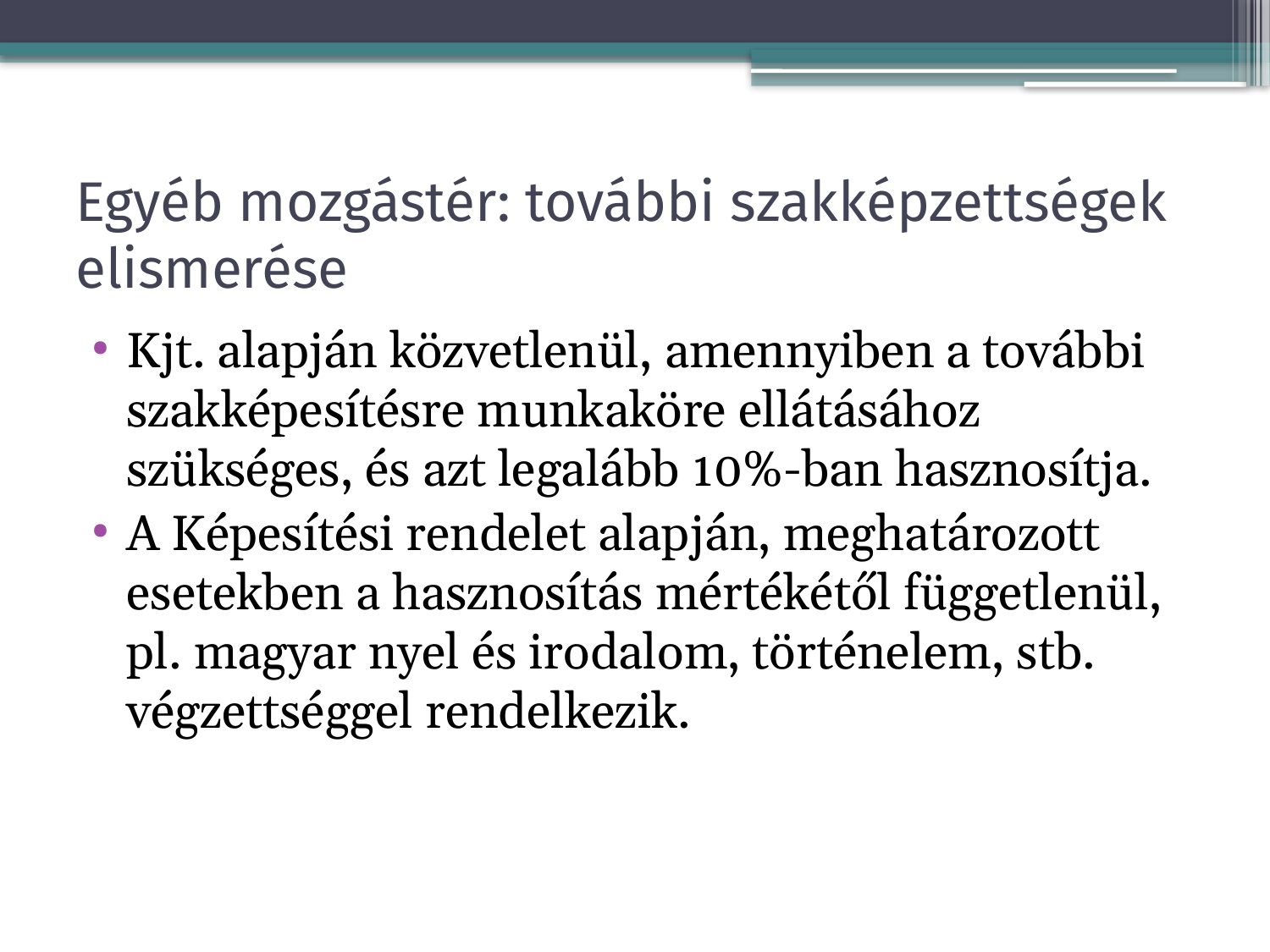

# Egyéb mozgástér: további szakképzettségek elismerése
Kjt. alapján közvetlenül, amennyiben a további szakképesítésre munkaköre ellátásához szükséges, és azt legalább 10%-ban hasznosítja.
A Képesítési rendelet alapján, meghatározott esetekben a hasznosítás mértékétől függetlenül, pl. magyar nyel és irodalom, történelem, stb. végzettséggel rendelkezik.